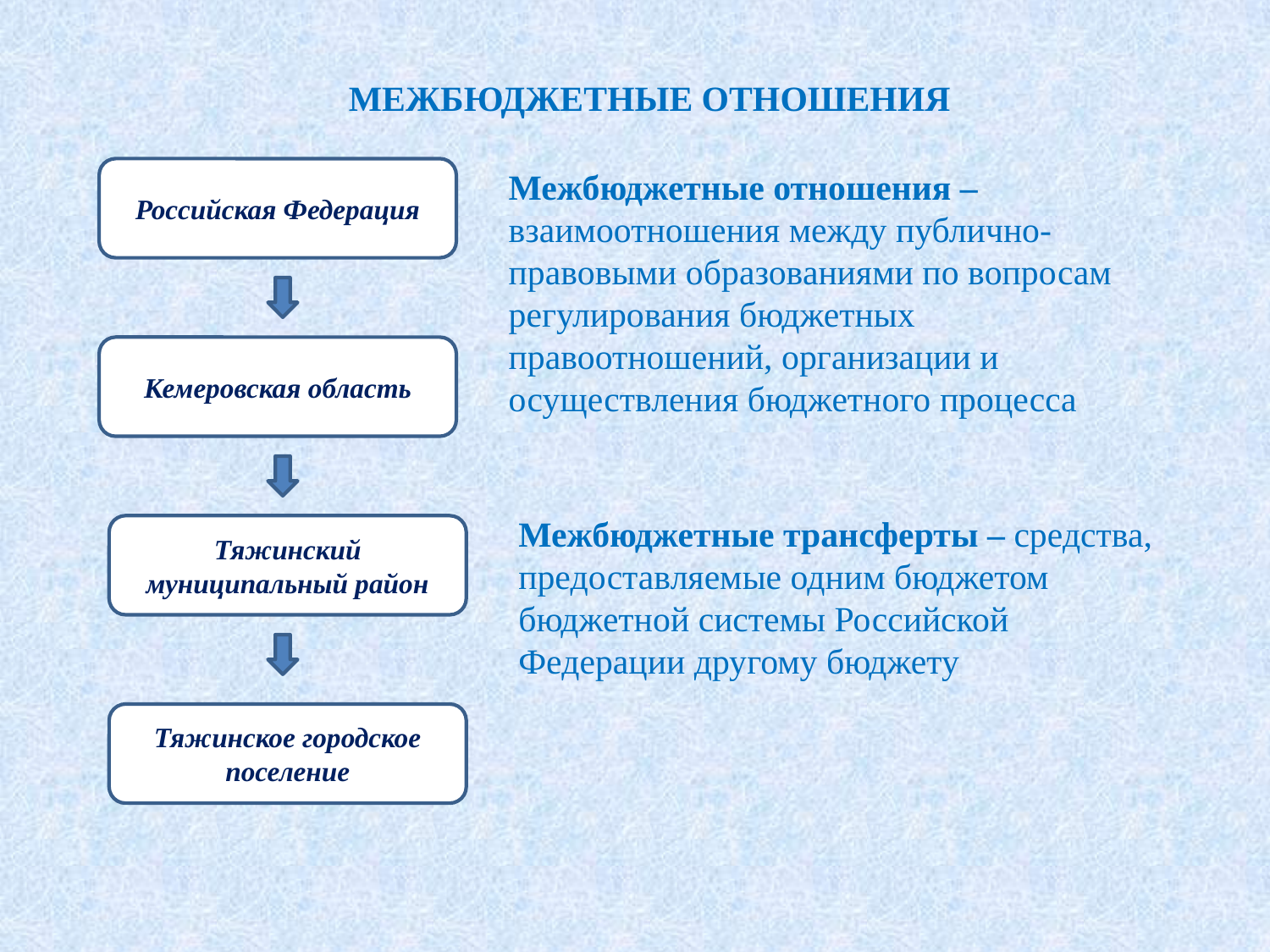

МЕЖБЮДЖЕТНЫЕ ОТНОШЕНИЯ
Российская Федерация
Межбюджетные отношения – взаимоотношения между публично-правовыми образованиями по вопросам регулирования бюджетных правоотношений, организации и осуществления бюджетного процесса

Кемеровская область

Межбюджетные трансферты – средства, предоставляемые одним бюджетом бюджетной системы Российской Федерации другому бюджету
Тяжинский муниципальный район

Тяжинское городское поселение